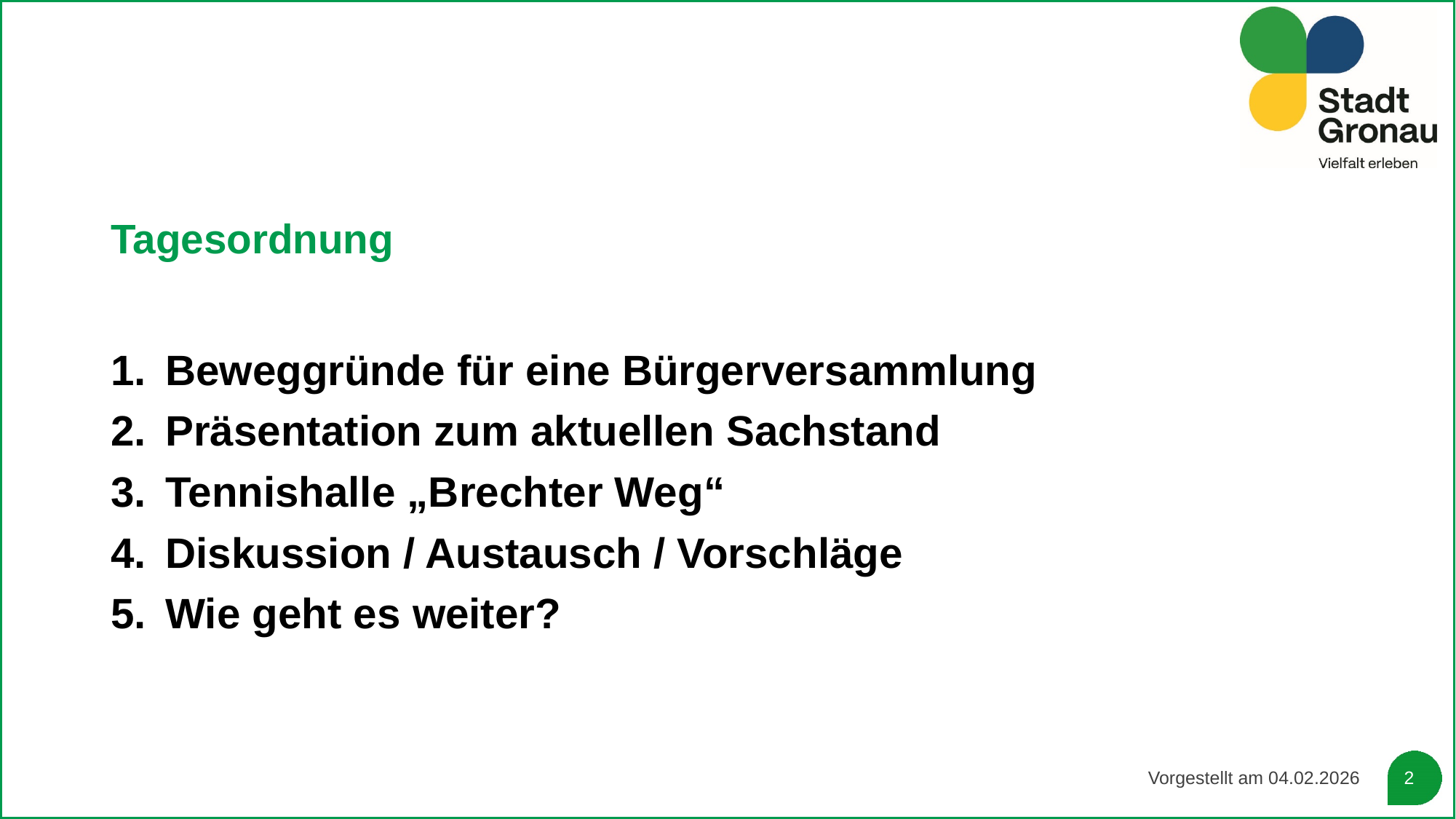

# Tagesordnung
Beweggründe für eine Bürgerversammlung
Präsentation zum aktuellen Sachstand
Tennishalle „Brechter Weg“
Diskussion / Austausch / Vorschläge
Wie geht es weiter?